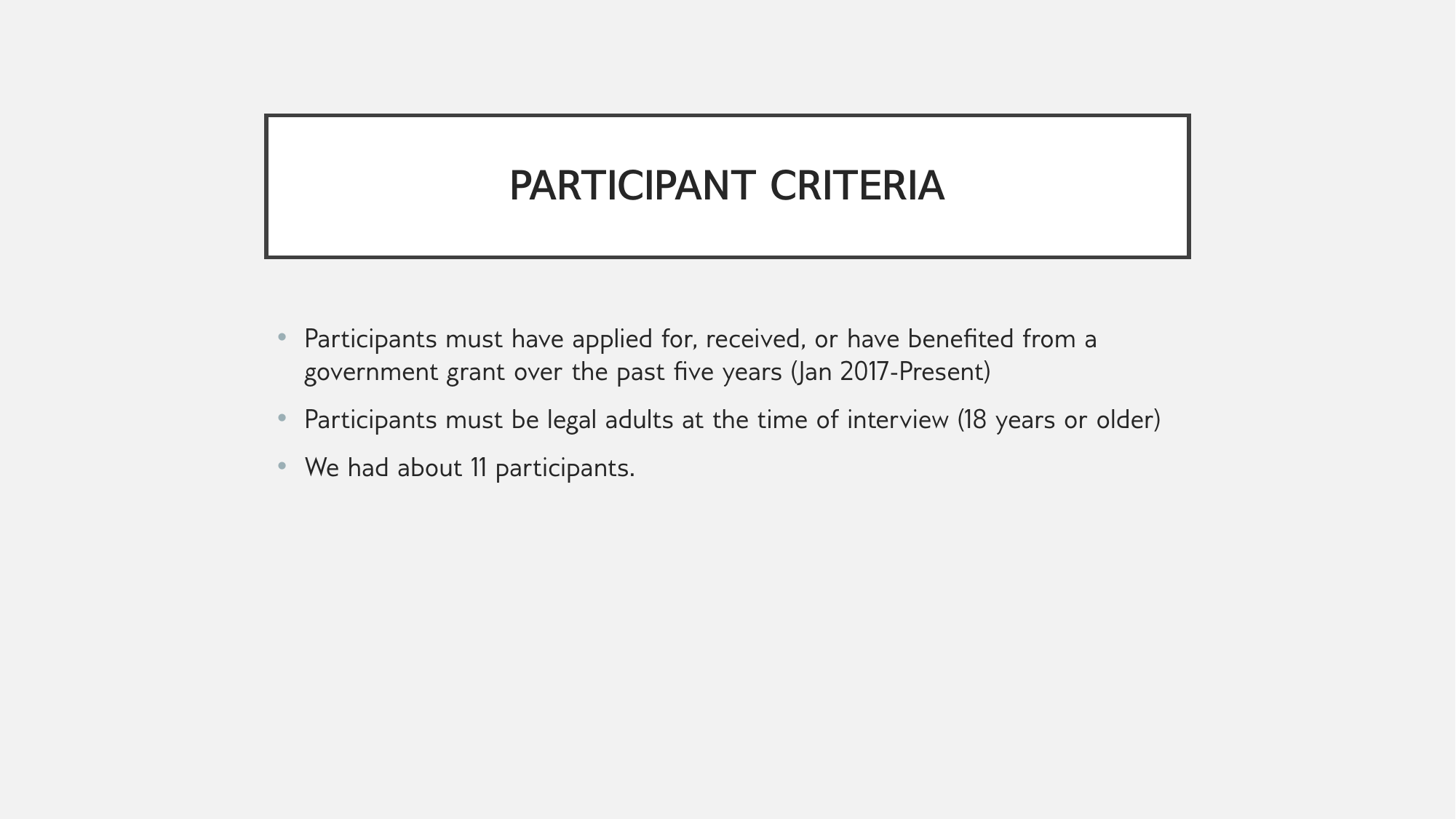

# PARTICIPANT CRITERIA
Participants must have applied for, received, or have benefited from a government grant over the past five years (Jan 2017-Present)
Participants must be legal adults at the time of interview (18 years or older)
We had about 11 participants.